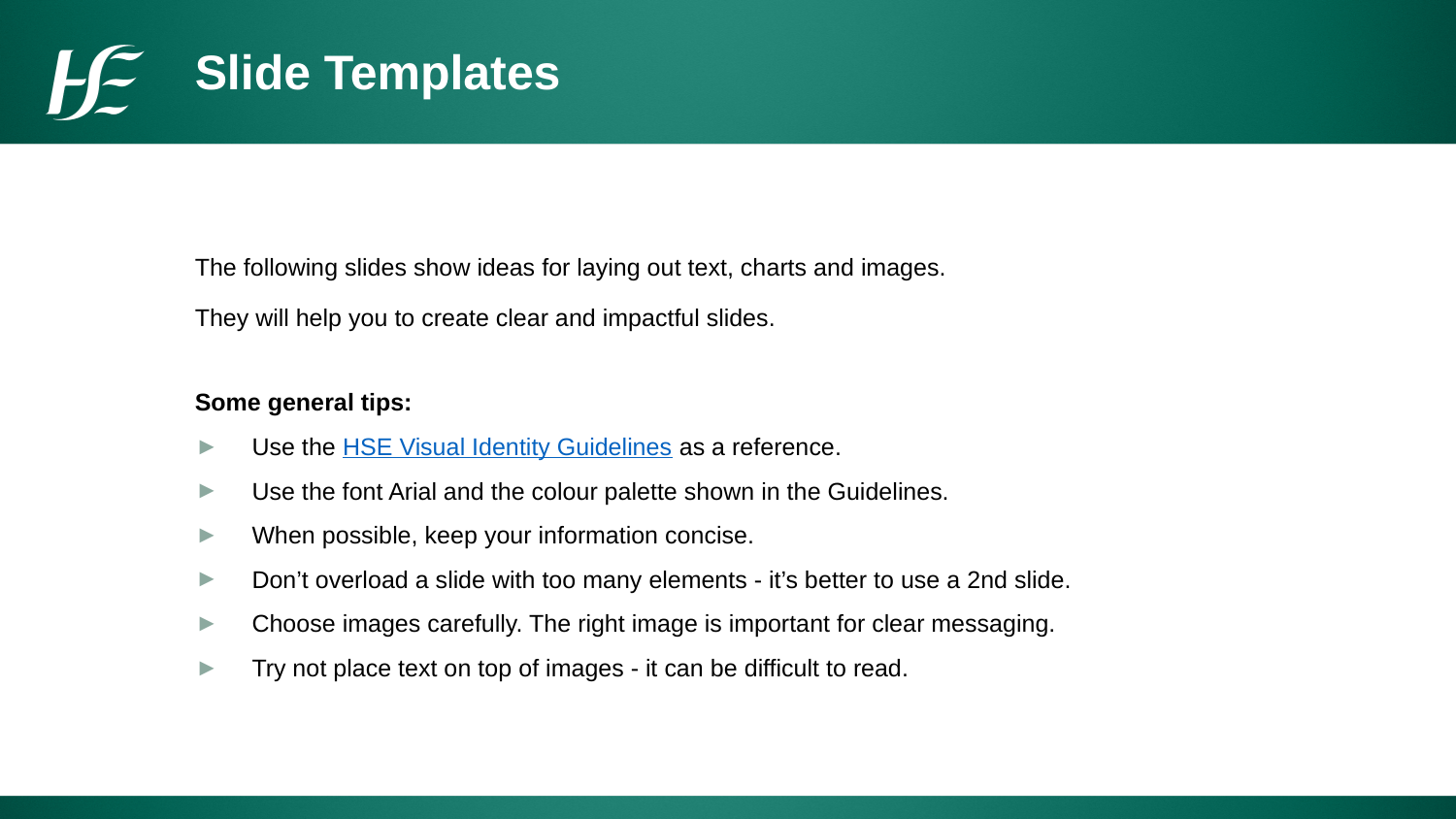

Slide Templates
The following slides show ideas for laying out text, charts and images.
They will help you to create clear and impactful slides.
Some general tips:
Use the HSE Visual Identity Guidelines as a reference.
Use the font Arial and the colour palette shown in the Guidelines.
When possible, keep your information concise.
Don’t overload a slide with too many elements - it’s better to use a 2nd slide.
Choose images carefully. The right image is important for clear messaging.
Try not place text on top of images - it can be difficult to read.